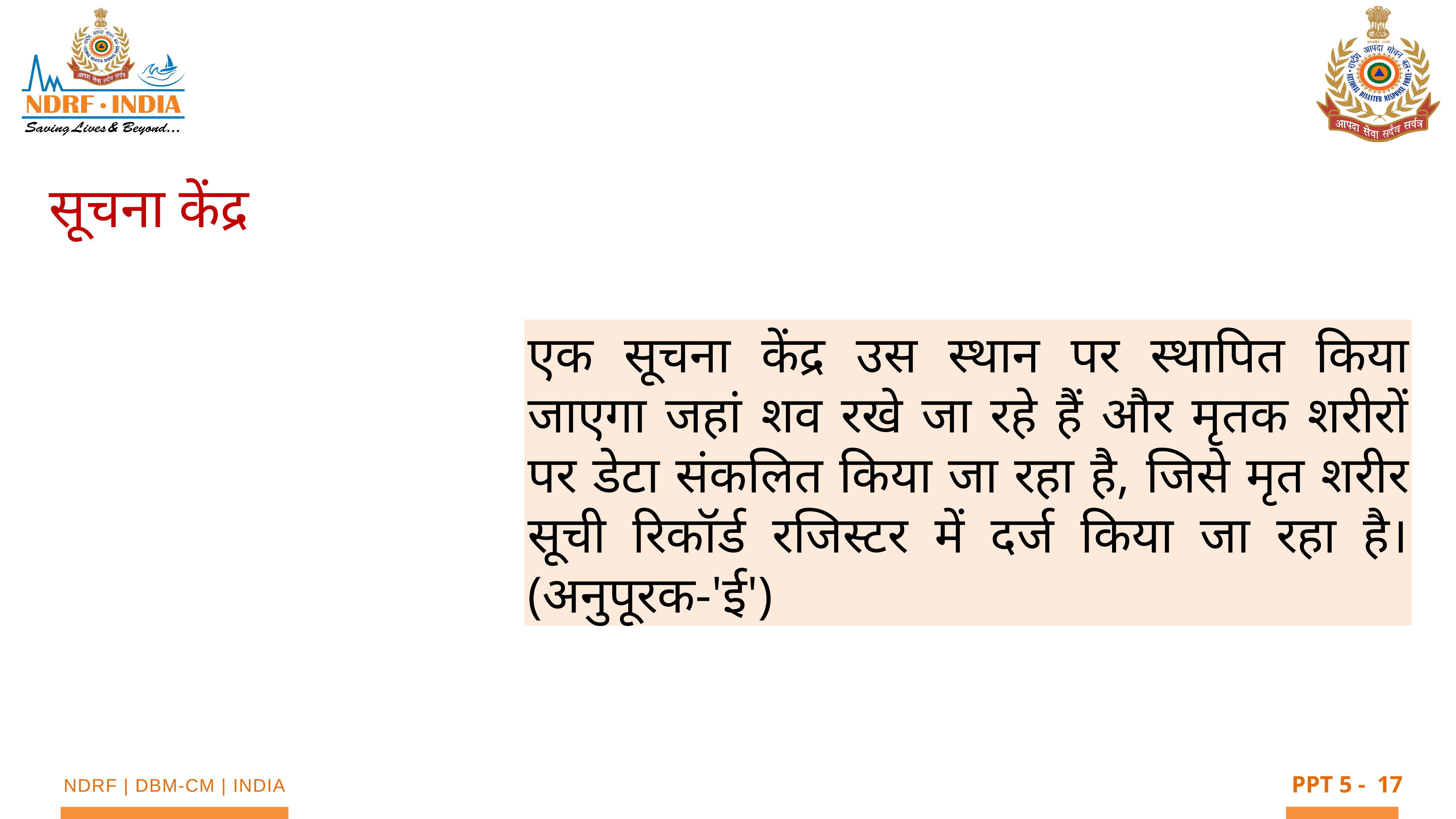

सूचना केंद्र
एक सूचना केंद्र उस स्थान पर स्थापित किया जाएगा जहां शव रखे जा रहे हैं और मृतक शरीरों पर डेटा संकलित किया जा रहा है, जिसे मृत शरीर सूची रिकॉर्ड रजिस्टर में दर्ज किया जा रहा है। (अनुपूरक-'ई')
17